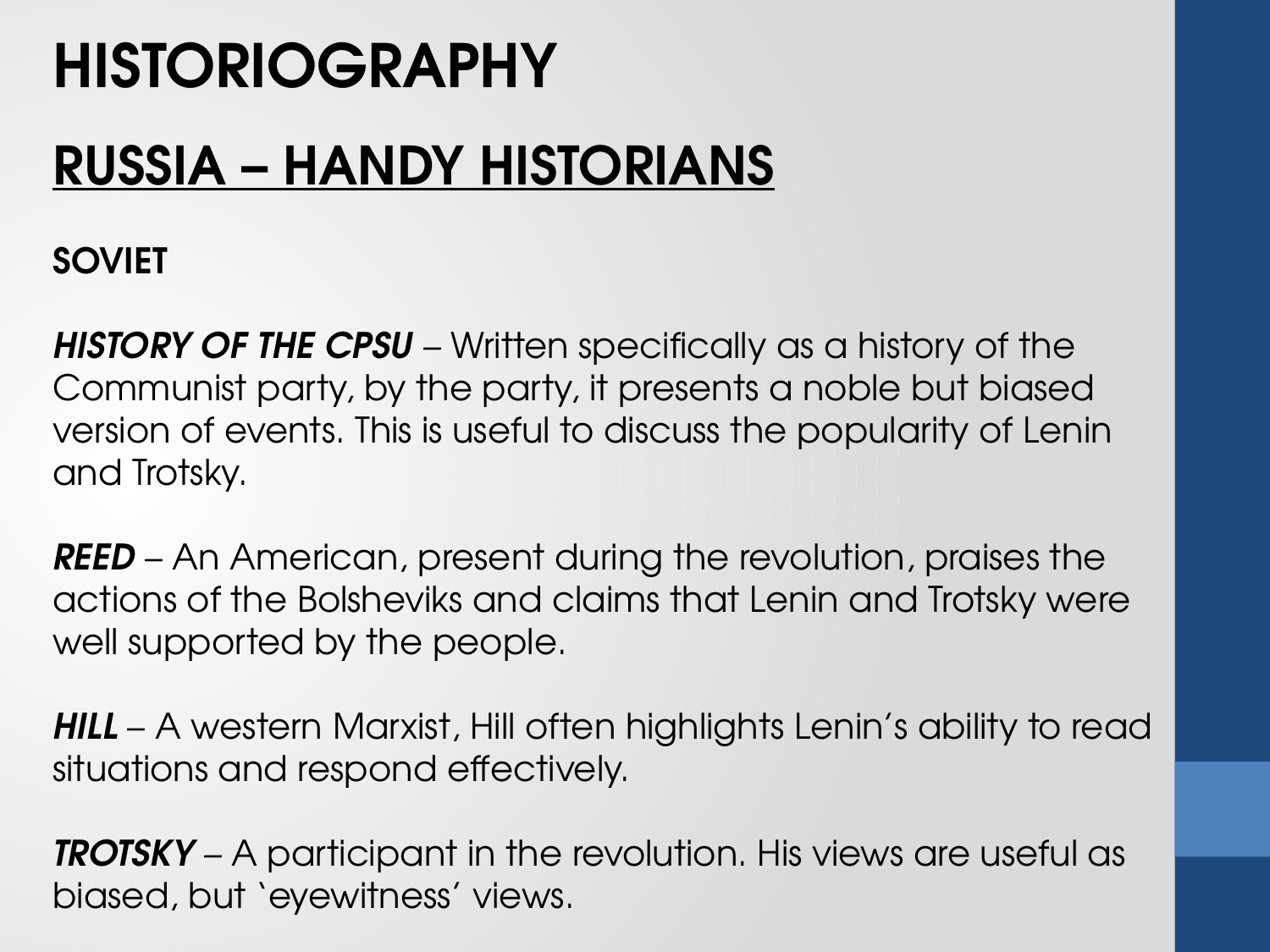

HISTORIOGRAPHY
RUSSIA – HANDY HISTORIANS

SOVIET

HISTORY OF THE CPSU – Written specifically as a history of the Communist party, by the party, it presents a noble but biased version of events. This is useful to discuss the popularity of Lenin and Trotsky.

REED – An American, present during the revolution, praises the actions of the Bolsheviks and claims that Lenin and Trotsky were well supported by the people.

HILL – A western Marxist, Hill often highlights Lenin’s ability to read situations and respond effectively.

TROTSKY – A participant in the revolution. His views are useful as biased, but ‘eyewitness’ views.